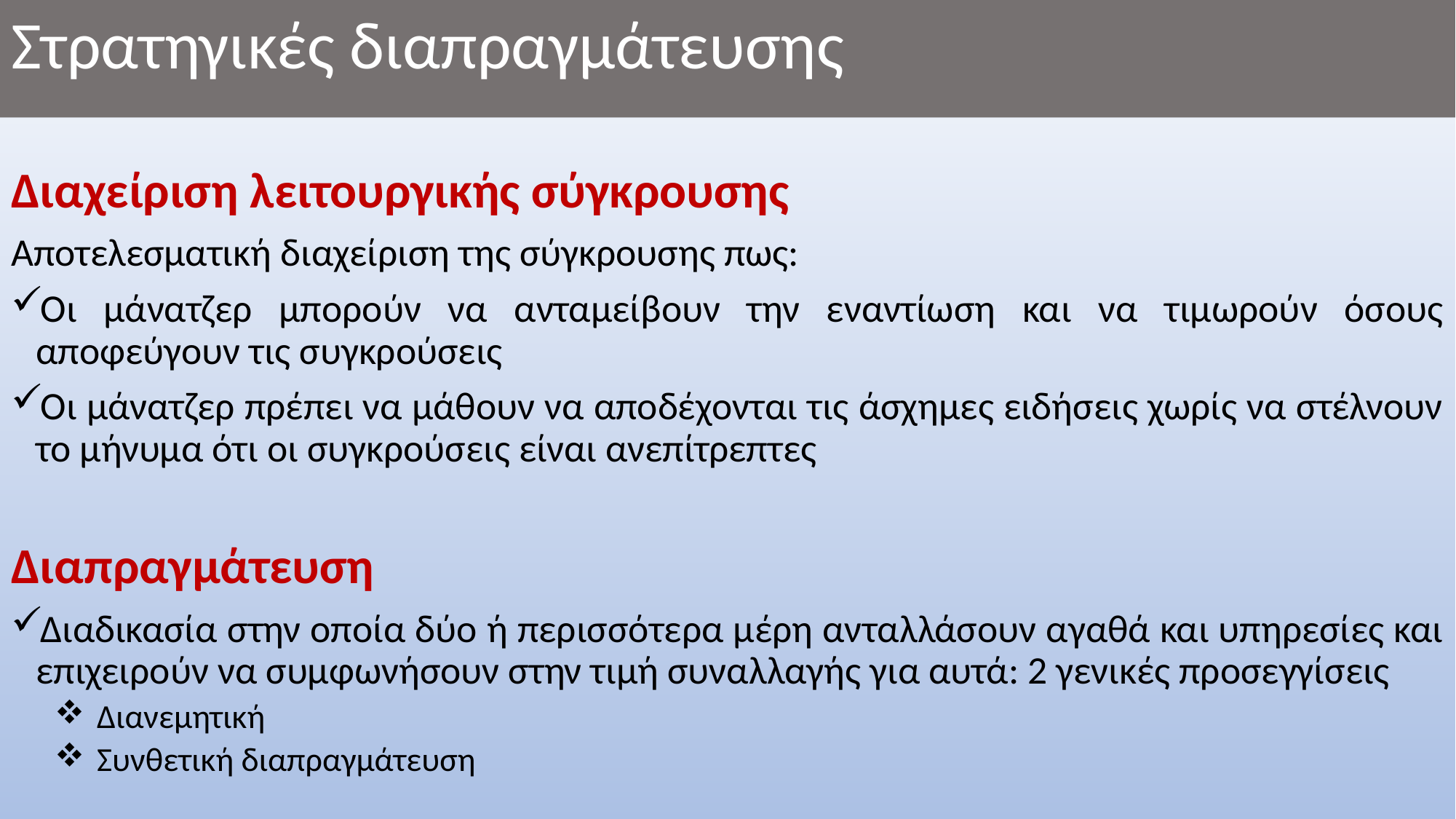

# Στρατηγικές διαπραγμάτευσης
Διαχείριση λειτουργικής σύγκρουσης
Αποτελεσματική διαχείριση της σύγκρουσης πως:
Οι μάνατζερ μπορούν να ανταμείβουν την εναντίωση και να τιμωρούν όσους αποφεύγουν τις συγκρούσεις
Οι μάνατζερ πρέπει να μάθουν να αποδέχονται τις άσχημες ειδήσεις χωρίς να στέλνουν το μήνυμα ότι οι συγκρούσεις είναι ανεπίτρεπτες

Διαπραγμάτευση
Διαδικασία στην οποία δύο ή περισσότερα μέρη ανταλλάσουν αγαθά και υπηρεσίες και επιχειρούν να συμφωνήσουν στην τιμή συναλλαγής για αυτά: 2 γενικές προσεγγίσεις
 Διανεμητική
 Συνθετική διαπραγμάτευση